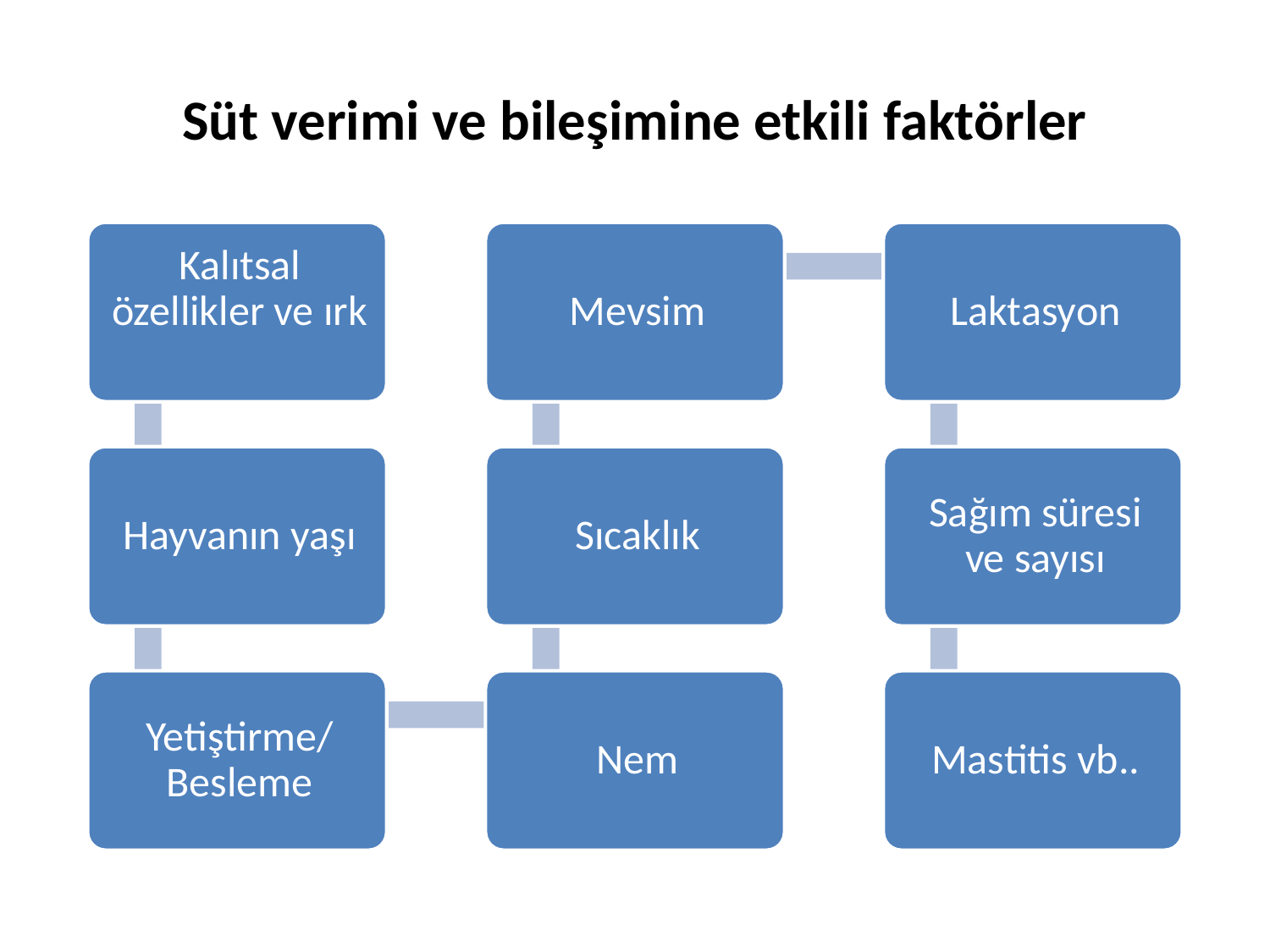

# Süt verimi ve bileşimine etkili faktörler
Kalıtsal özellikler ve ırk
Hayvanın yaşı
Yetiştirme/ Besleme
Nem
Sıcaklık
Mevsim
Laktasyon
Sağım süresi ve sayısı
Mastitis vb..